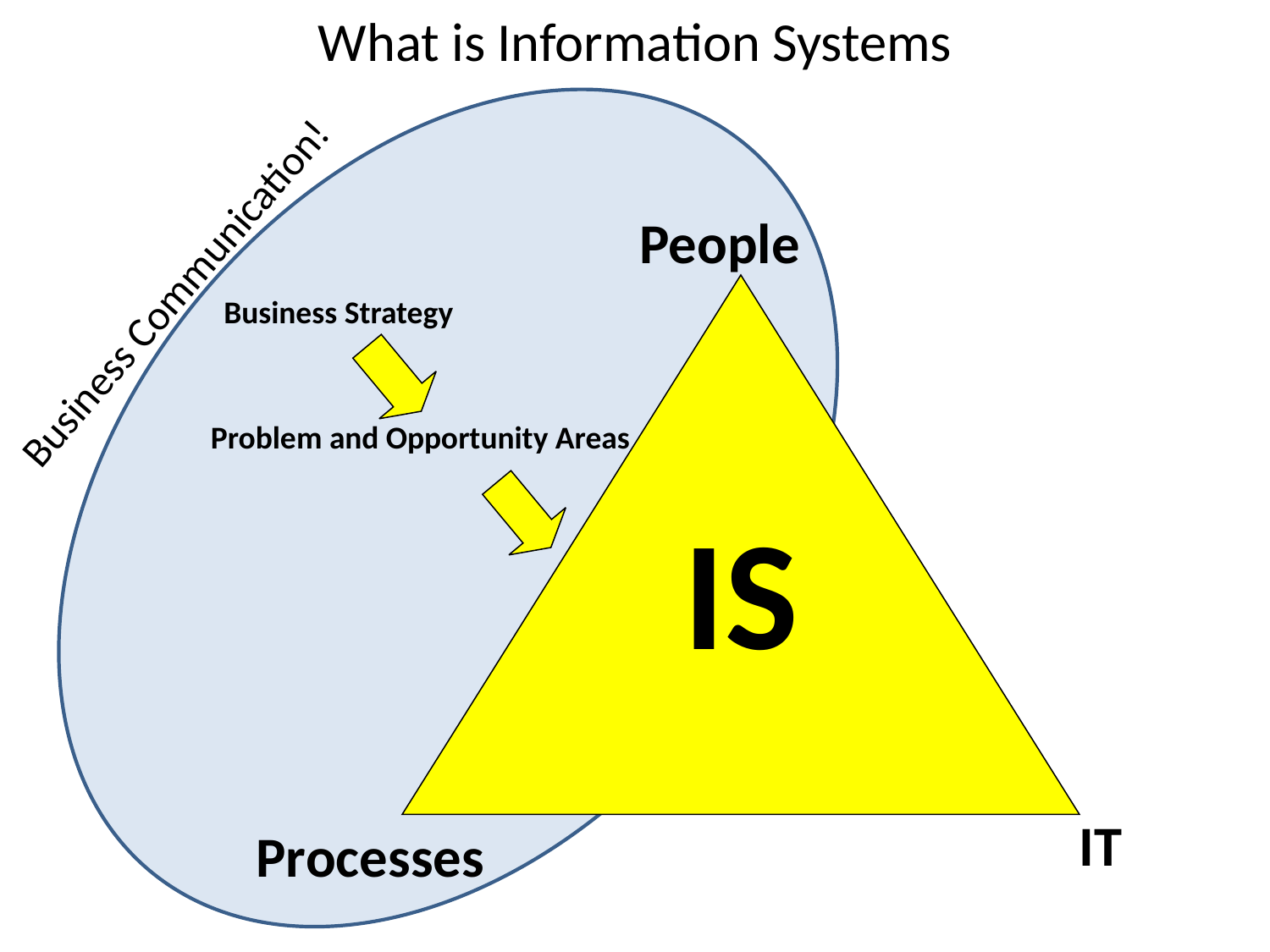

# What is Information Systems

People
Business Communication!

Business Strategy

Problem and Opportunity Areas

IS
IT
Processes